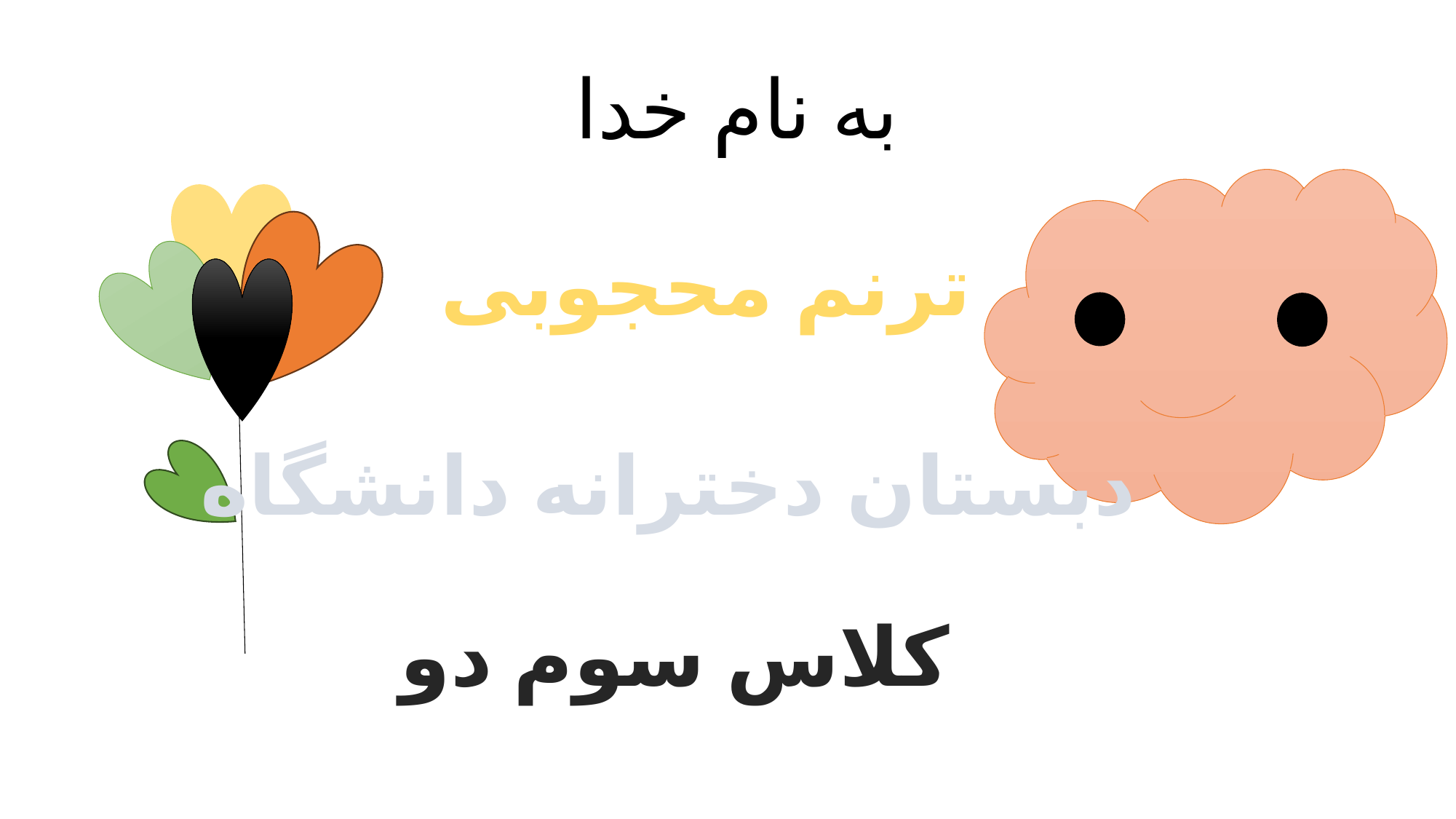

به نام خدا

ترنم محجوبی

دبستان دخترانه دانشگاه

کلاس سوم دو